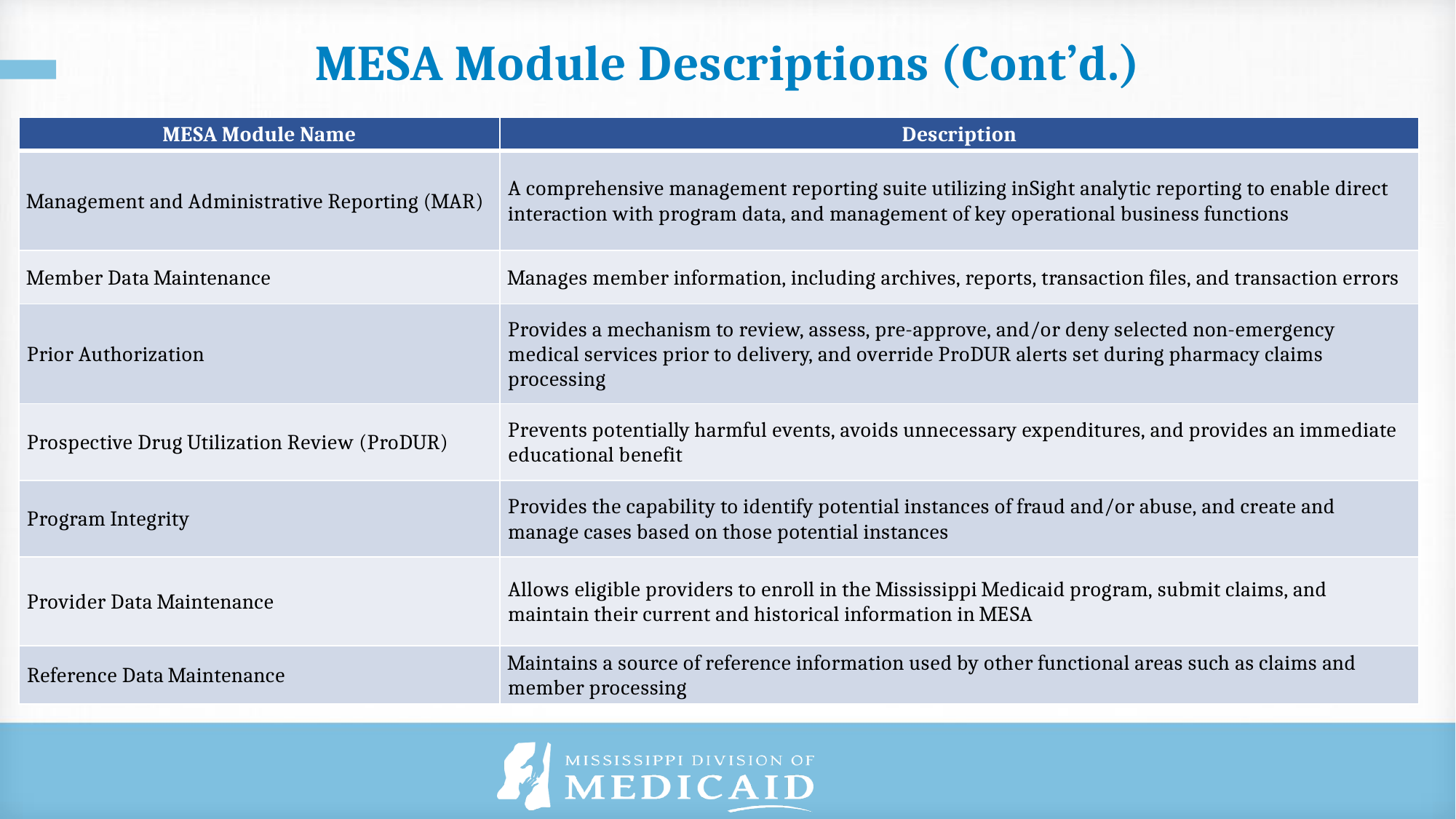

# MESA Module Descriptions (Cont’d.)

| MESA Module Name | Description |
| --- | --- |
| Management and Administrative Reporting (MAR) | A comprehensive management reporting suite utilizing inSight analytic reporting to enable direct interaction with program data, and management of key operational business functions |
| Member Data Maintenance | Manages member information, including archives, reports, transaction files, and transaction errors |
| Prior Authorization | Provides a mechanism to review, assess, pre-approve, and/or deny selected non-emergency medical services prior to delivery, and override ProDUR alerts set during pharmacy claims processing |
| Prospective Drug Utilization Review (ProDUR) | Prevents potentially harmful events, avoids unnecessary expenditures, and provides an immediate educational benefit |
| Program Integrity | Provides the capability to identify potential instances of fraud and/or abuse, and create and manage cases based on those potential instances |
| Provider Data Maintenance | Allows eligible providers to enroll in the Mississippi Medicaid program, submit claims, and maintain their current and historical information in MESA |
| Reference Data Maintenance | Maintains a source of reference information used by other functional areas such as claims and member processing |